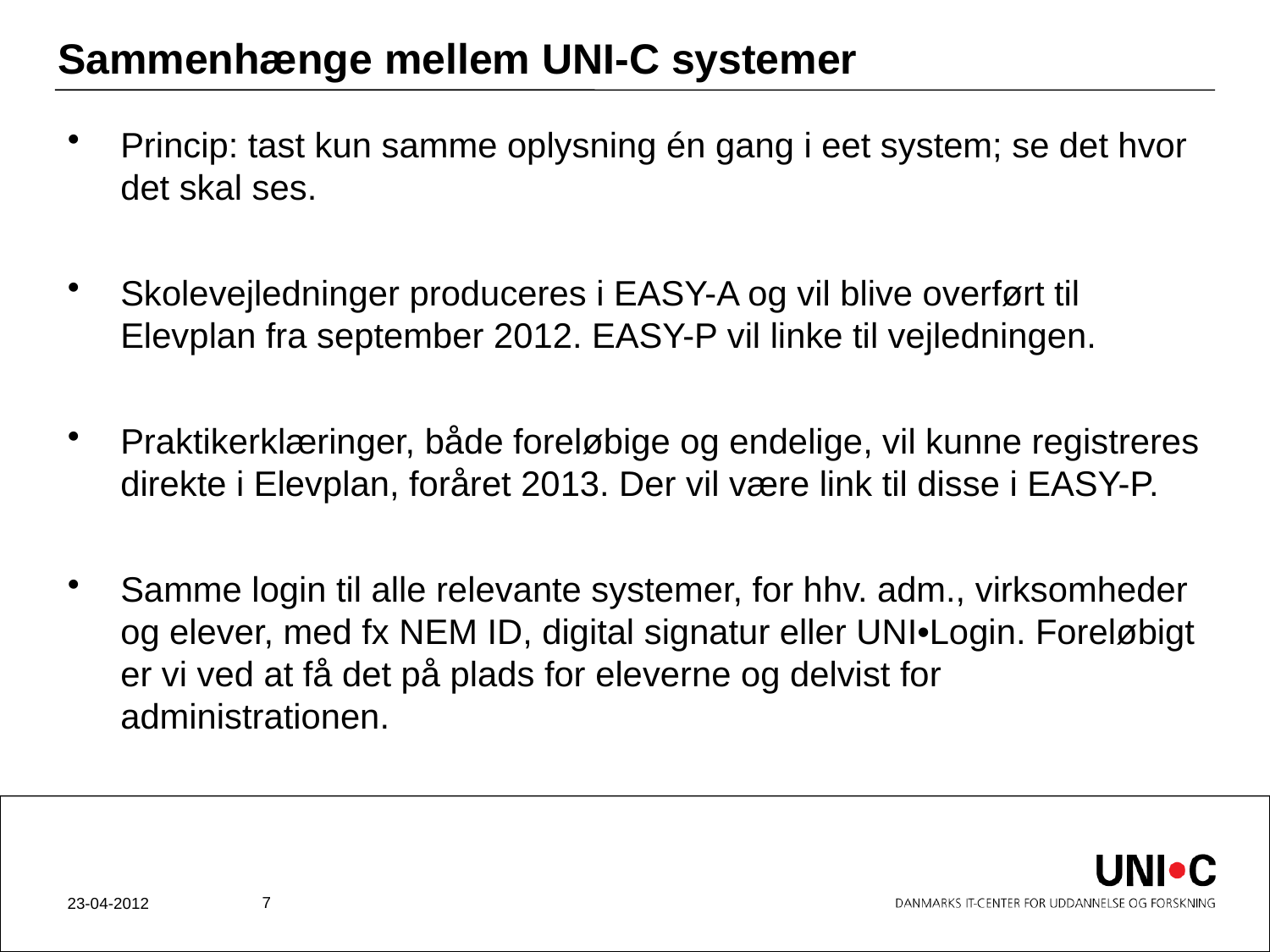

Sammenhænge mellem UNI-C systemer
Princip: tast kun samme oplysning én gang i eet system; se det hvor det skal ses.

Skolevejledninger produceres i EASY-A og vil blive overført til Elevplan fra september 2012. EASY-P vil linke til vejledningen.

Praktikerklæringer, både foreløbige og endelige, vil kunne registreres direkte i Elevplan, foråret 2013. Der vil være link til disse i EASY-P.

Samme login til alle relevante systemer, for hhv. adm., virksomheder og elever, med fx NEM ID, digital signatur eller UNI•Login. Foreløbigt er vi ved at få det på plads for eleverne og delvist for administrationen.

7
23-04-2012